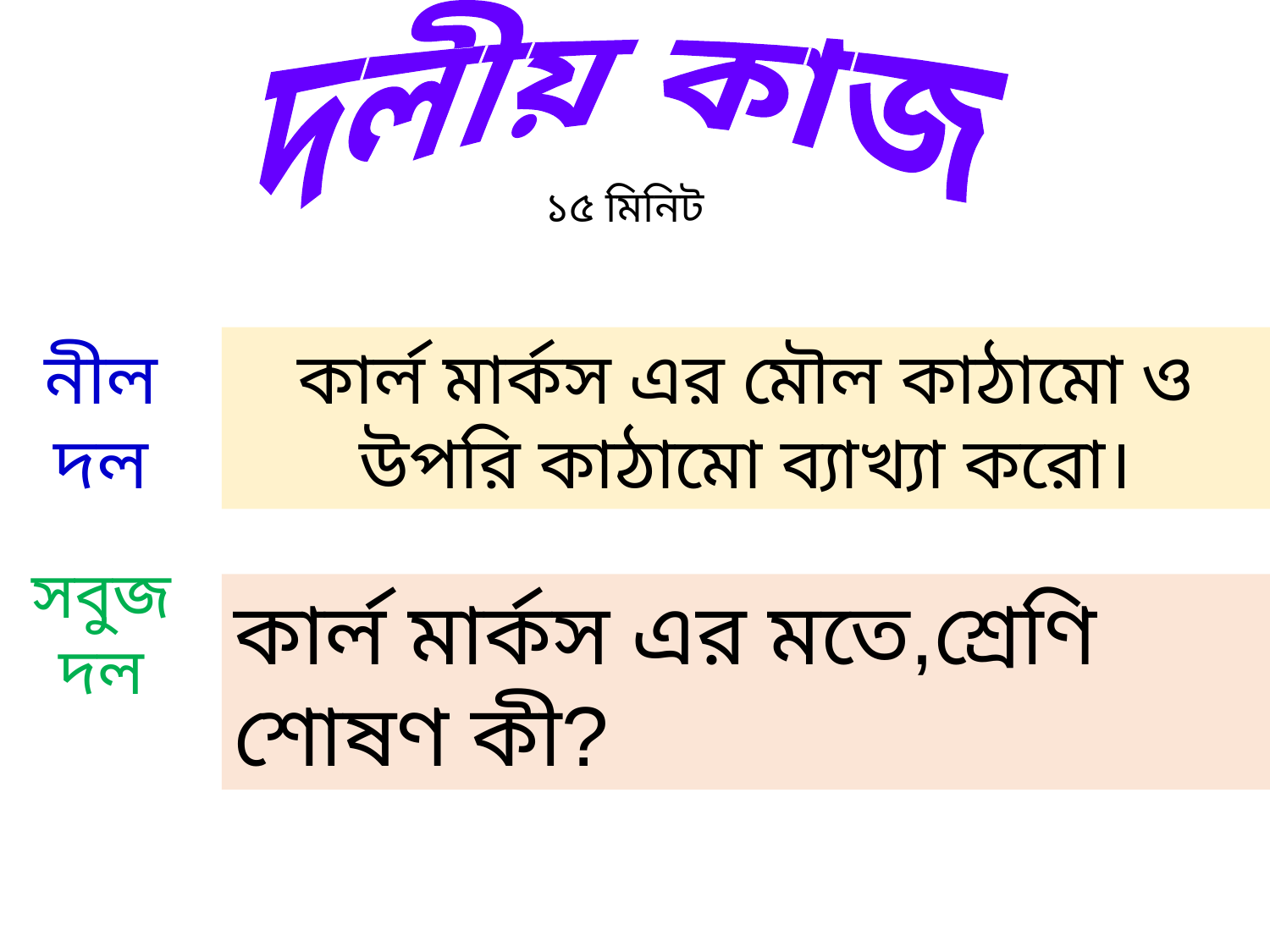

দলীয় কাজ
১৫ মিনিট
নীল
দল
কার্ল মার্কস এর মৌল কাঠামো ও উপরি কাঠামো ব্যাখ্যা করো।
সবুজ দল
কার্ল মার্কস এর মতে,শ্রেণি শোষণ কী?